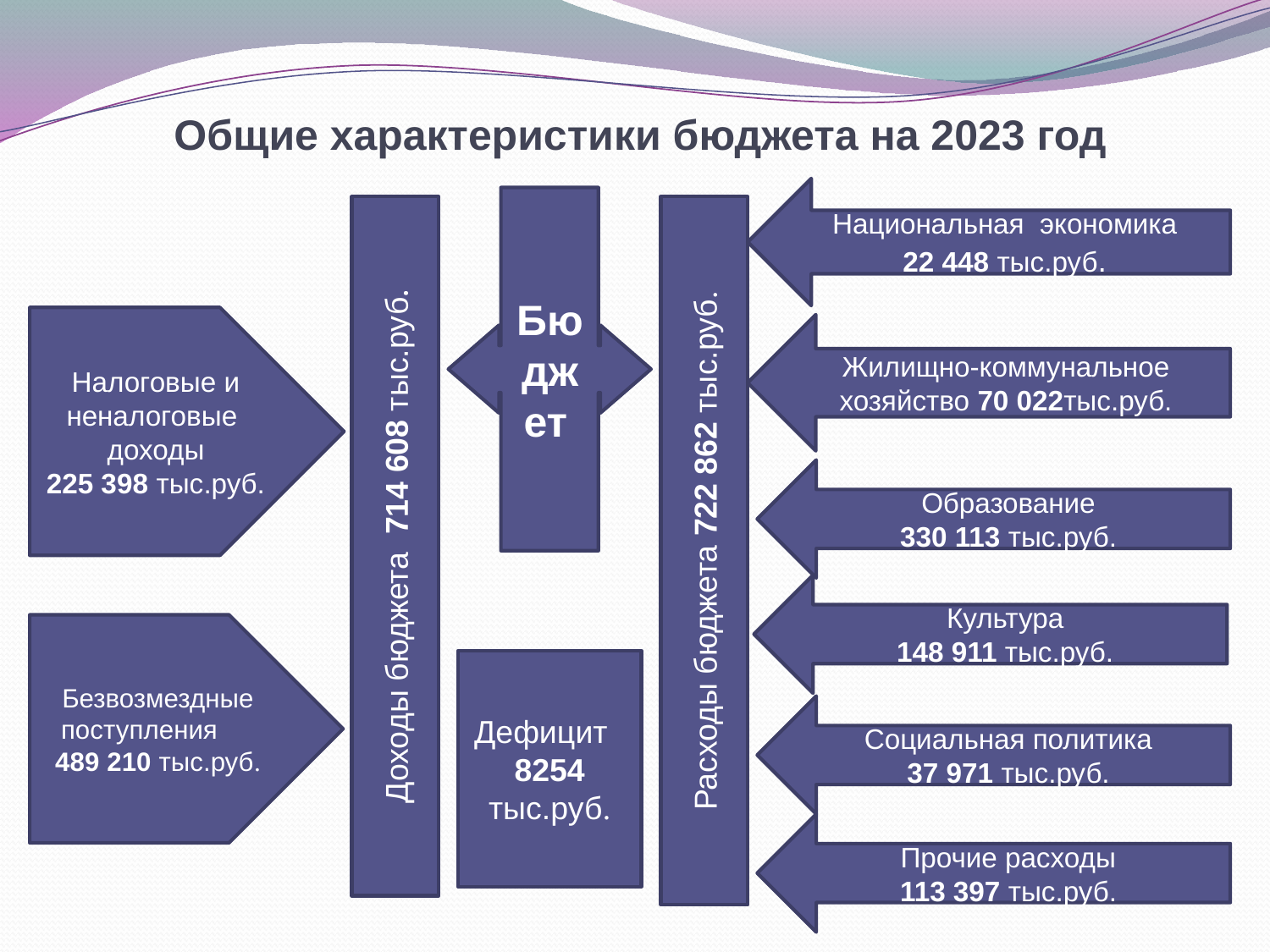

# Общие характеристики бюджета на 2023 год
Национальная  экономика
22 448 тыс.руб.
Бюджет
Доходы бюджета  714 608 тыс.руб.
Расходы бюджета 722 862 тыс.руб.
Налоговые и неналоговые  доходы
225 398 тыс.руб.
Жилищно-коммунальное хозяйство 70 022тыс.руб.
Образование
330 113 тыс.руб.
Культура
148 911 тыс.руб.
Безвозмездные поступления      489 210 тыс.руб.
Дефицит   8254 тыс.руб.
Социальная политика
37 971 тыс.руб.
Прочие расходы
113 397 тыс.руб.